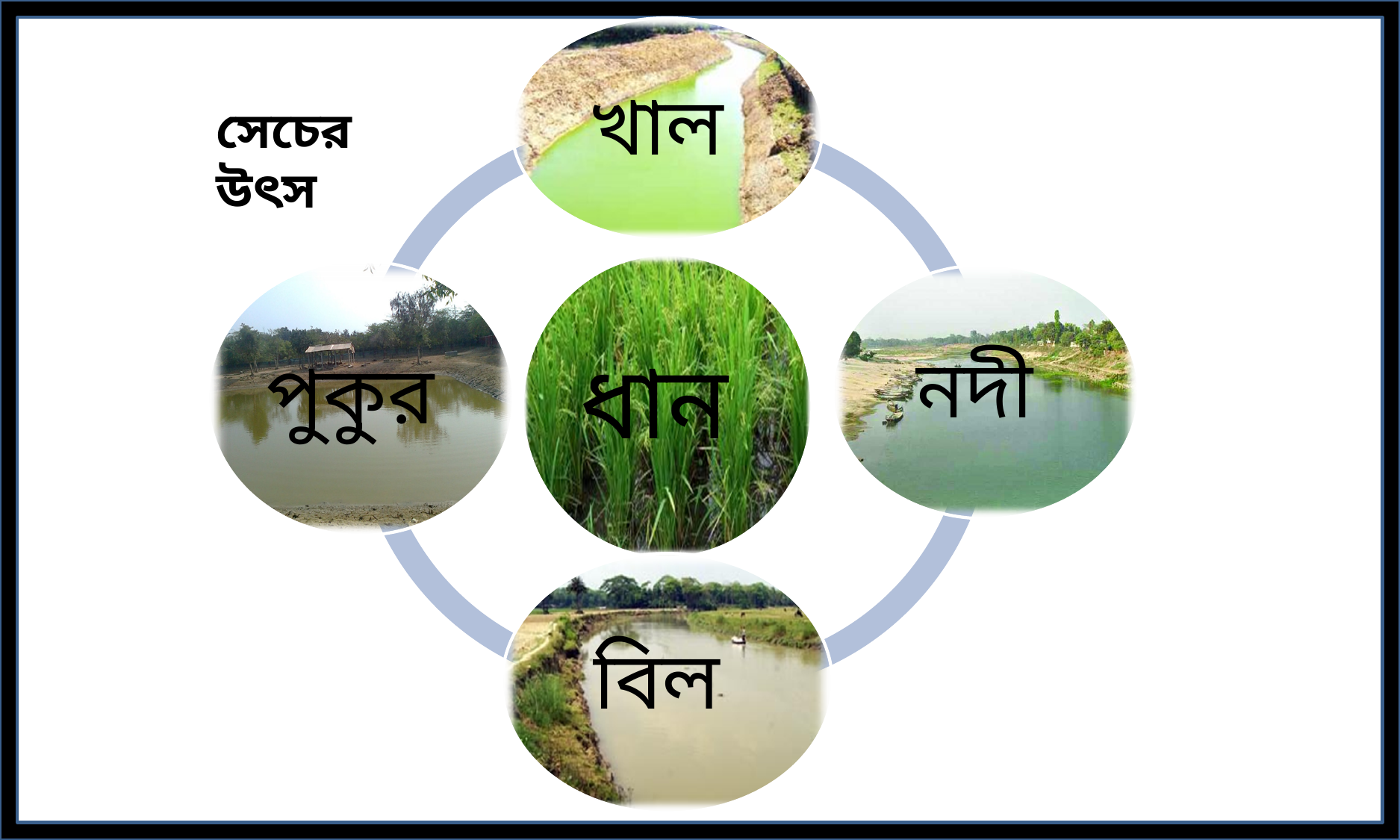

ধান
খাল
নদী
বিল
পুকুর
সেচের উৎস